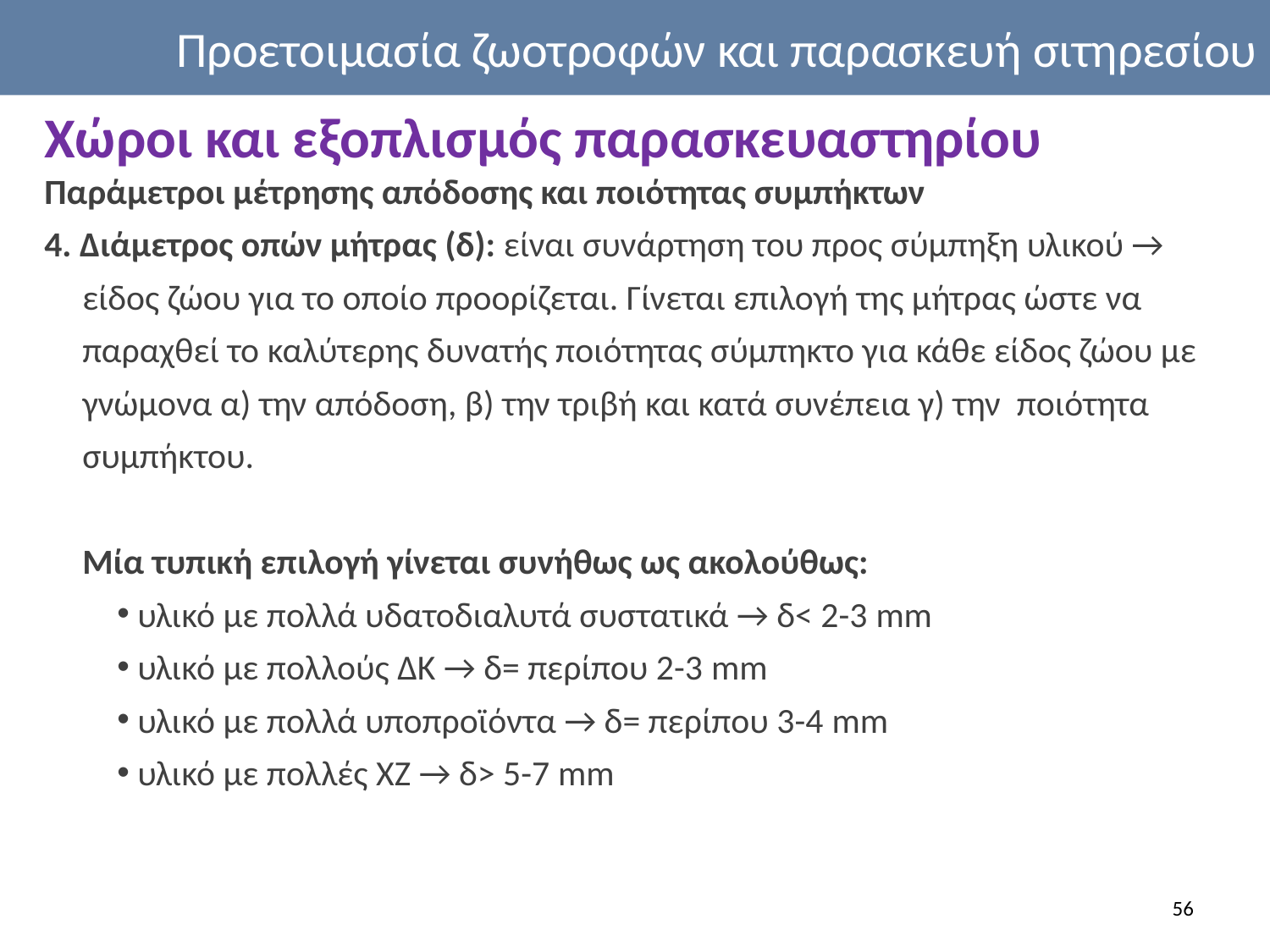

Προετοιμασία ζωοτροφών και παρασκευή σιτηρεσίου
Χώροι και εξοπλισμός παρασκευαστηρίου
Παράμετροι μέτρησης απόδοσης και ποιότητας συμπήκτων
4. Διάμετρος οπών μήτρας (δ): είναι συνάρτηση του προς σύμπηξη υλικού → είδος ζώου για το οποίο προορίζεται. Γίνεται επιλογή της μήτρας ώστε να παραχθεί το καλύτερης δυνατής ποιότητας σύμπηκτο για κάθε είδος ζώου με γνώμονα α) την απόδοση, β) την τριβή και κατά συνέπεια γ) την  ποιότητα συμπήκτου.

	Μία τυπική επιλογή γίνεται συνήθως ως ακολούθως:
 υλικό με πολλά υδατοδιαλυτά συστατικά → δ< 2-3 mm
 υλικό με πολλούς ΔΚ → δ= περίπου 2-3 mm
 υλικό με πολλά υποπροϊόντα → δ= περίπου 3-4 mm
 υλικό με πολλές ΧΖ → δ> 5-7 mm
56